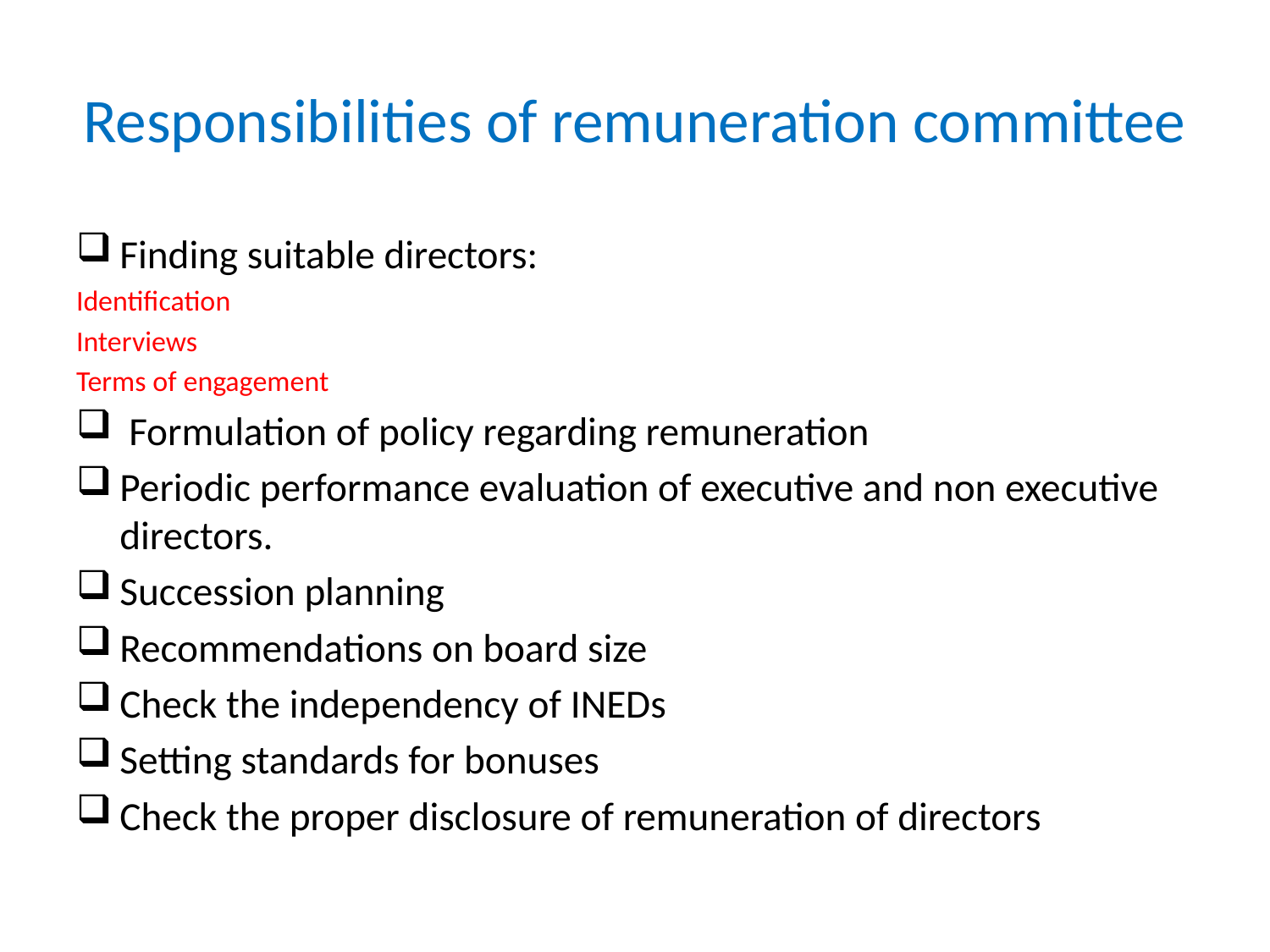

# Responsibilities of remuneration committee
Finding suitable directors:
Identification
Interviews
Terms of engagement
 Formulation of policy regarding remuneration
Periodic performance evaluation of executive and non executive directors.
Succession planning
Recommendations on board size
Check the independency of INEDs
Setting standards for bonuses
Check the proper disclosure of remuneration of directors